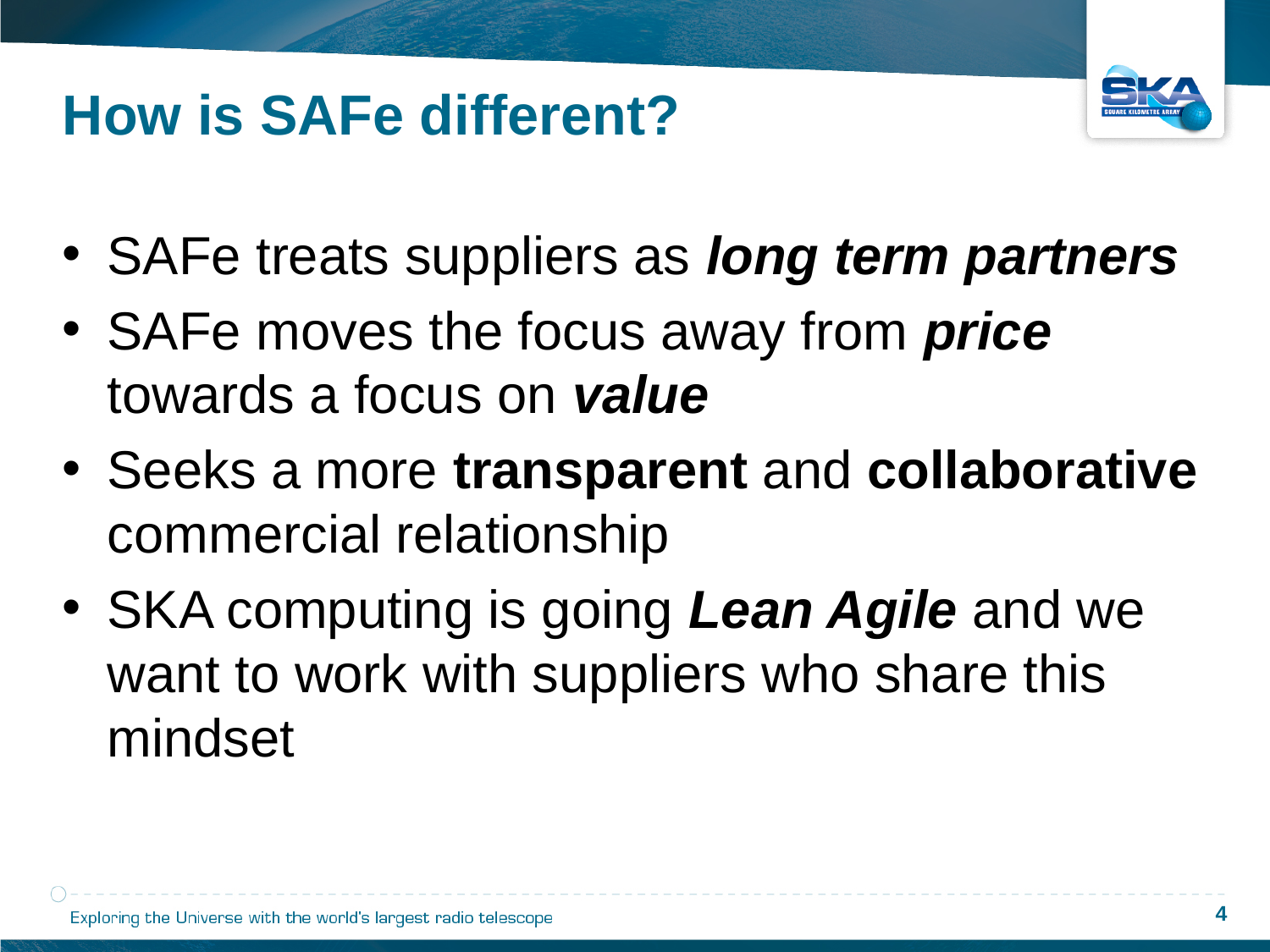

How is SAFe different?
SAFe treats suppliers as long term partners
SAFe moves the focus away from price towards a focus on value
Seeks a more transparent and collaborative commercial relationship
SKA computing is going Lean Agile and we want to work with suppliers who share this mindset
4